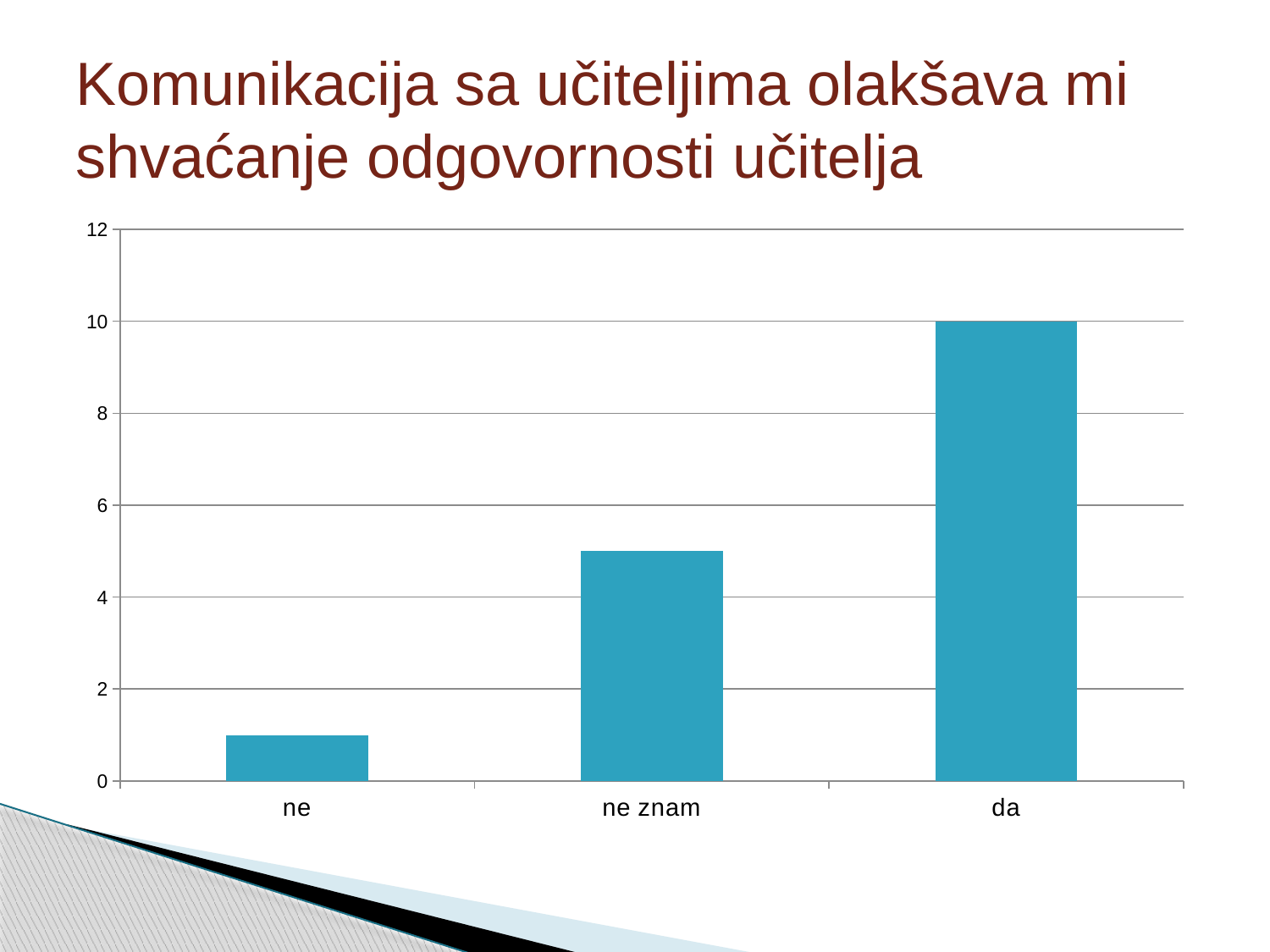

# Komunikacija sa učiteljima olakšava mi shvaćanje odgovornosti učitelja

### Chart

| Category |  |
|---|---|
| ne | 1.0 |
| ne znam | 5.0 |
| da | 10.0 |